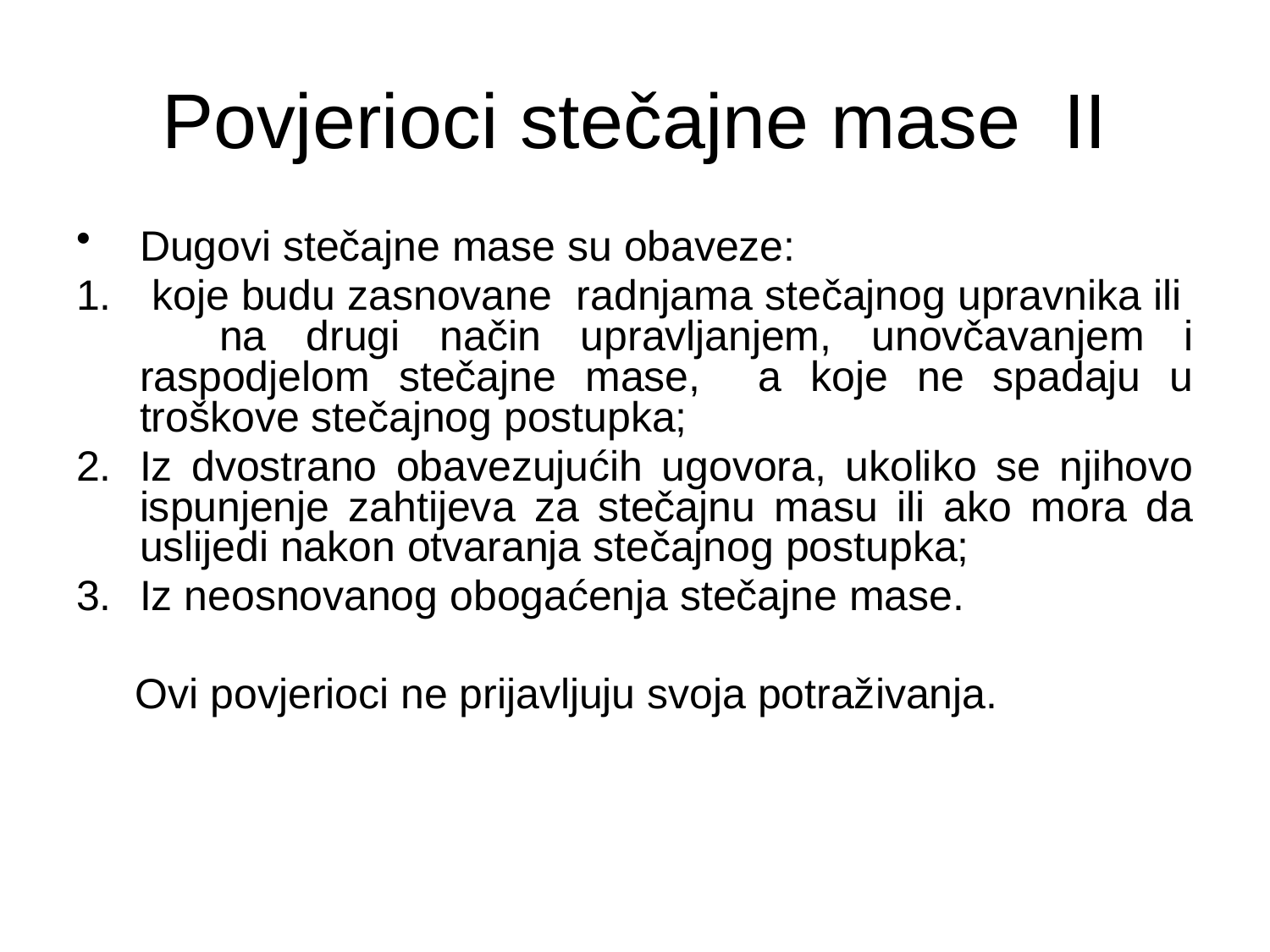

# Povjerioci stečajne mase  II
Dugovi stečajne mase su obaveze:
 koje budu zasnovane  radnjama stečajnog upravnika ili    na drugi način upravljanjem, unovčavanjem i raspodjelom stečajne mase,  a koje ne spadaju u troškove stečajnog postupka;
Iz dvostrano obavezujućih ugovora, ukoliko se njihovo ispunjenje zahtijeva za stečajnu masu ili ako mora da uslijedi nakon otvaranja stečajnog postupka;
Iz neosnovanog obogaćenja stečajne mase.

     Ovi povjerioci ne prijavljuju svoja potraživanja.